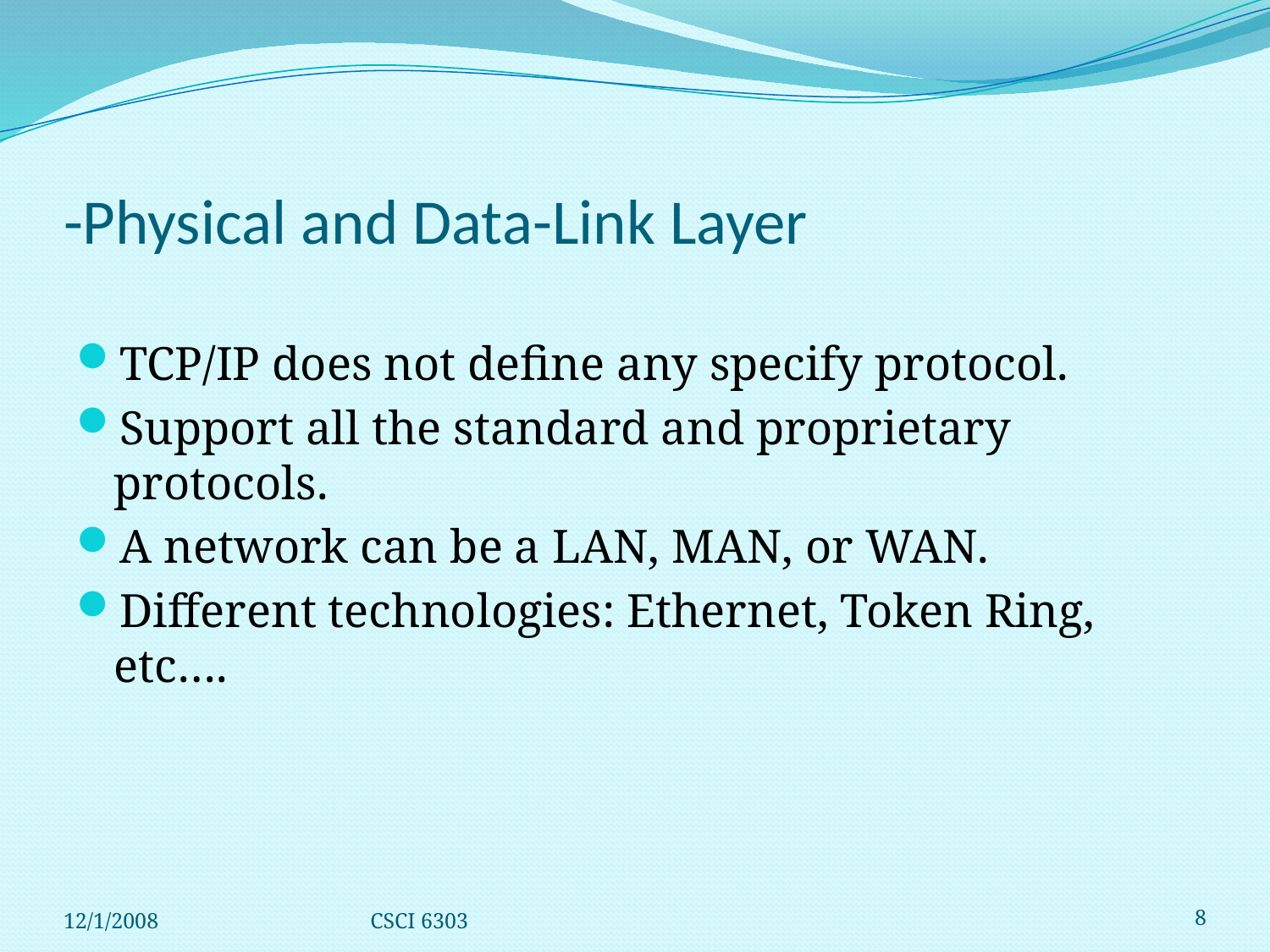

# -Physical and Data-Link Layer
TCP/IP does not define any specify protocol.
Support all the standard and proprietary protocols.
A network can be a LAN, MAN, or WAN.
Different technologies: Ethernet, Token Ring, etc….

12/1/2008
CSCI 6303
8